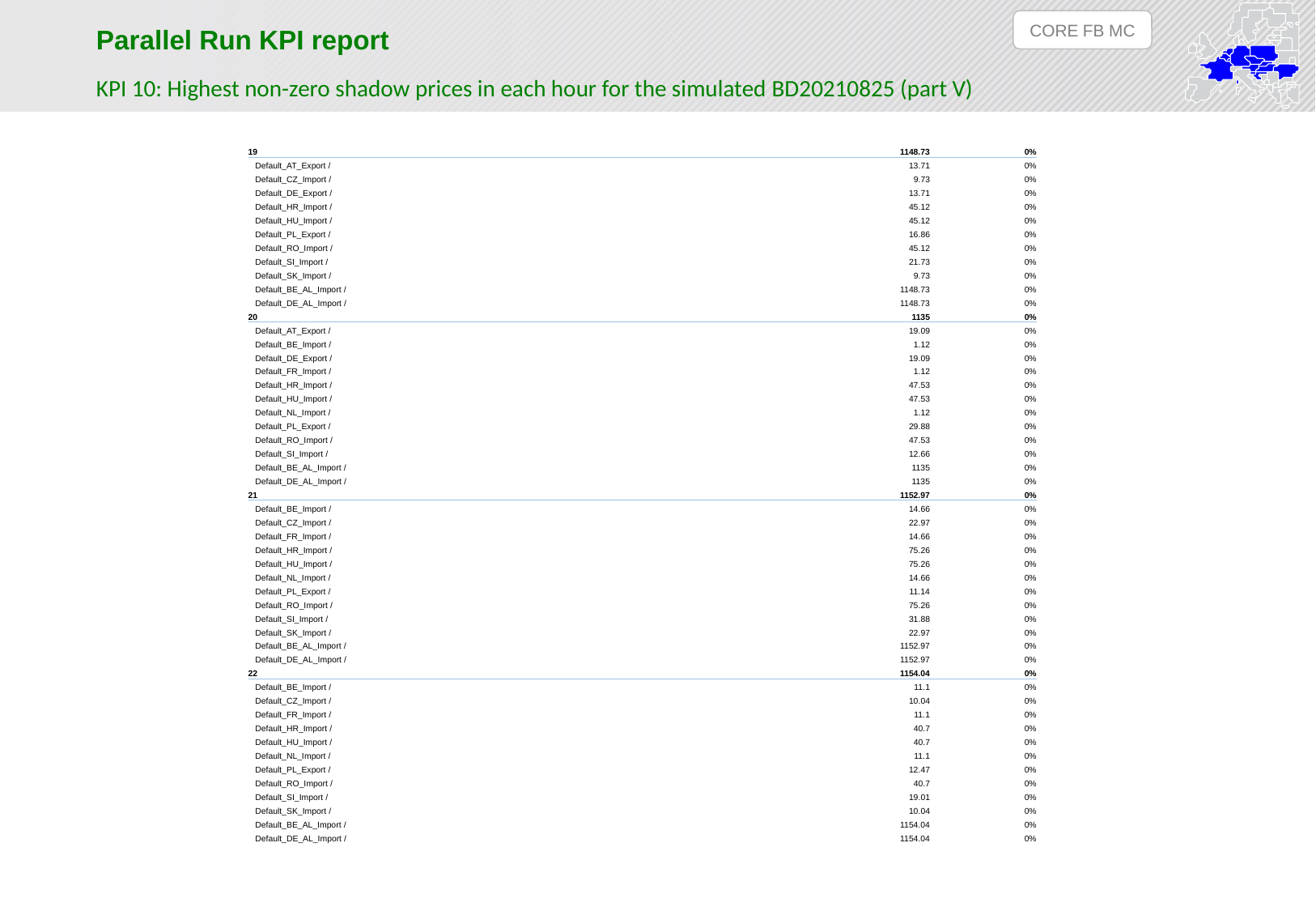

CORE FB MC
Parallel Run KPI report
KPI 10: Highest non-zero shadow prices in each hour for the simulated BD20210825 (part V)
| 19 | 1148.73 | 0% |
| --- | --- | --- |
| Default\_AT\_Export / | 13.71 | 0% |
| Default\_CZ\_Import / | 9.73 | 0% |
| Default\_DE\_Export / | 13.71 | 0% |
| Default\_HR\_Import / | 45.12 | 0% |
| Default\_HU\_Import / | 45.12 | 0% |
| Default\_PL\_Export / | 16.86 | 0% |
| Default\_RO\_Import / | 45.12 | 0% |
| Default\_SI\_Import / | 21.73 | 0% |
| Default\_SK\_Import / | 9.73 | 0% |
| Default\_BE\_AL\_Import / | 1148.73 | 0% |
| Default\_DE\_AL\_Import / | 1148.73 | 0% |
| 20 | 1135 | 0% |
| Default\_AT\_Export / | 19.09 | 0% |
| Default\_BE\_Import / | 1.12 | 0% |
| Default\_DE\_Export / | 19.09 | 0% |
| Default\_FR\_Import / | 1.12 | 0% |
| Default\_HR\_Import / | 47.53 | 0% |
| Default\_HU\_Import / | 47.53 | 0% |
| Default\_NL\_Import / | 1.12 | 0% |
| Default\_PL\_Export / | 29.88 | 0% |
| Default\_RO\_Import / | 47.53 | 0% |
| Default\_SI\_Import / | 12.66 | 0% |
| Default\_BE\_AL\_Import / | 1135 | 0% |
| Default\_DE\_AL\_Import / | 1135 | 0% |
| 21 | 1152.97 | 0% |
| Default\_BE\_Import / | 14.66 | 0% |
| Default\_CZ\_Import / | 22.97 | 0% |
| Default\_FR\_Import / | 14.66 | 0% |
| Default\_HR\_Import / | 75.26 | 0% |
| Default\_HU\_Import / | 75.26 | 0% |
| Default\_NL\_Import / | 14.66 | 0% |
| Default\_PL\_Export / | 11.14 | 0% |
| Default\_RO\_Import / | 75.26 | 0% |
| Default\_SI\_Import / | 31.88 | 0% |
| Default\_SK\_Import / | 22.97 | 0% |
| Default\_BE\_AL\_Import / | 1152.97 | 0% |
| Default\_DE\_AL\_Import / | 1152.97 | 0% |
| 22 | 1154.04 | 0% |
| Default\_BE\_Import / | 11.1 | 0% |
| Default\_CZ\_Import / | 10.04 | 0% |
| Default\_FR\_Import / | 11.1 | 0% |
| Default\_HR\_Import / | 40.7 | 0% |
| Default\_HU\_Import / | 40.7 | 0% |
| Default\_NL\_Import / | 11.1 | 0% |
| Default\_PL\_Export / | 12.47 | 0% |
| Default\_RO\_Import / | 40.7 | 0% |
| Default\_SI\_Import / | 19.01 | 0% |
| Default\_SK\_Import / | 10.04 | 0% |
| Default\_BE\_AL\_Import / | 1154.04 | 0% |
| Default\_DE\_AL\_Import / | 1154.04 | 0% |